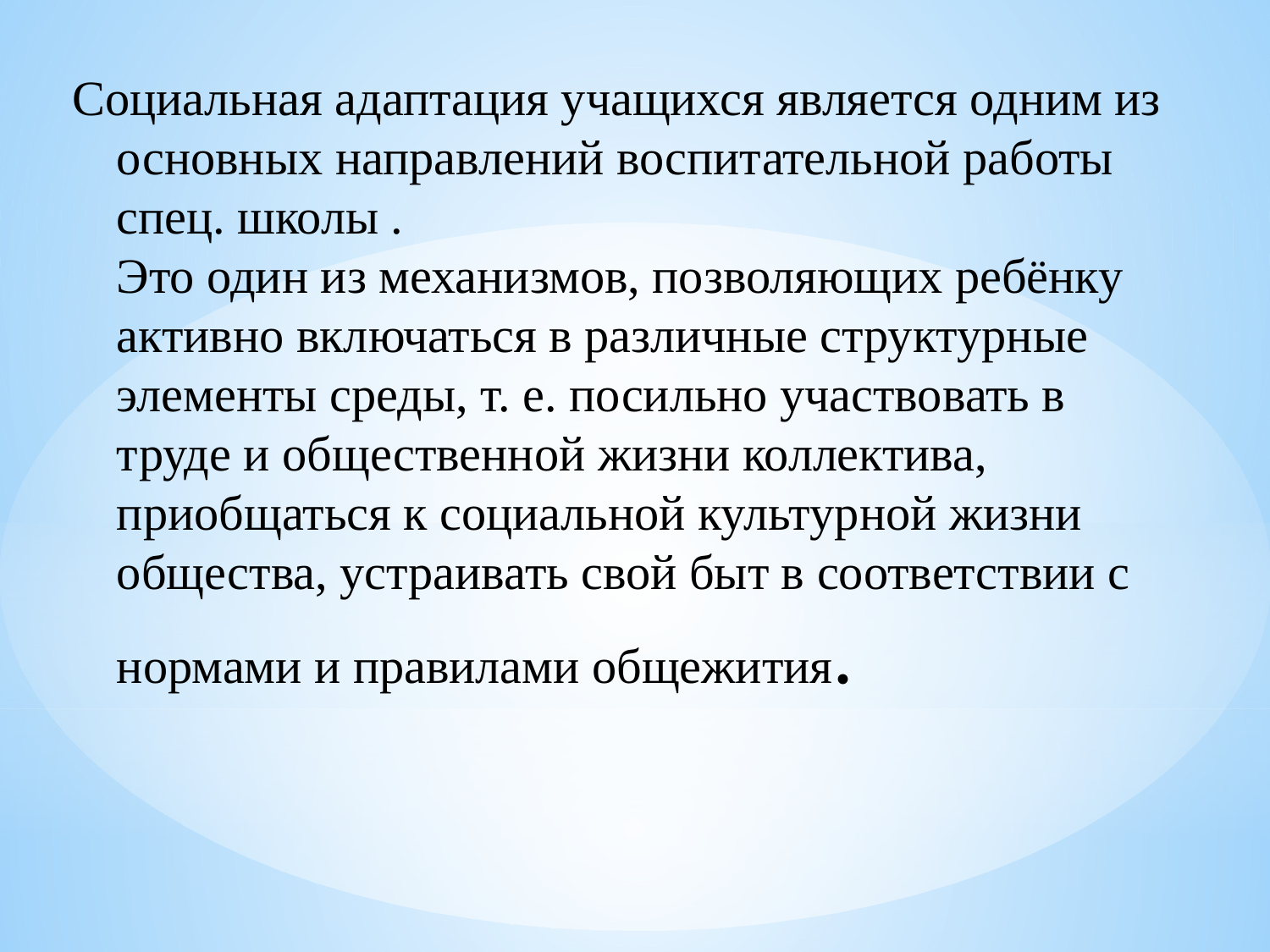

# Социальная адаптация учащихся является одним из основных направлений воспитательной работы спец. школы . Это один из механизмов, позволяющих ребёнку активно включаться в различные структурные элементы среды, т. е. посильно участвовать в труде и общественной жизни коллектива, приобщаться к социальной культурной жизни общества, устраивать свой быт в соответствии с нормами и правилами общежития.